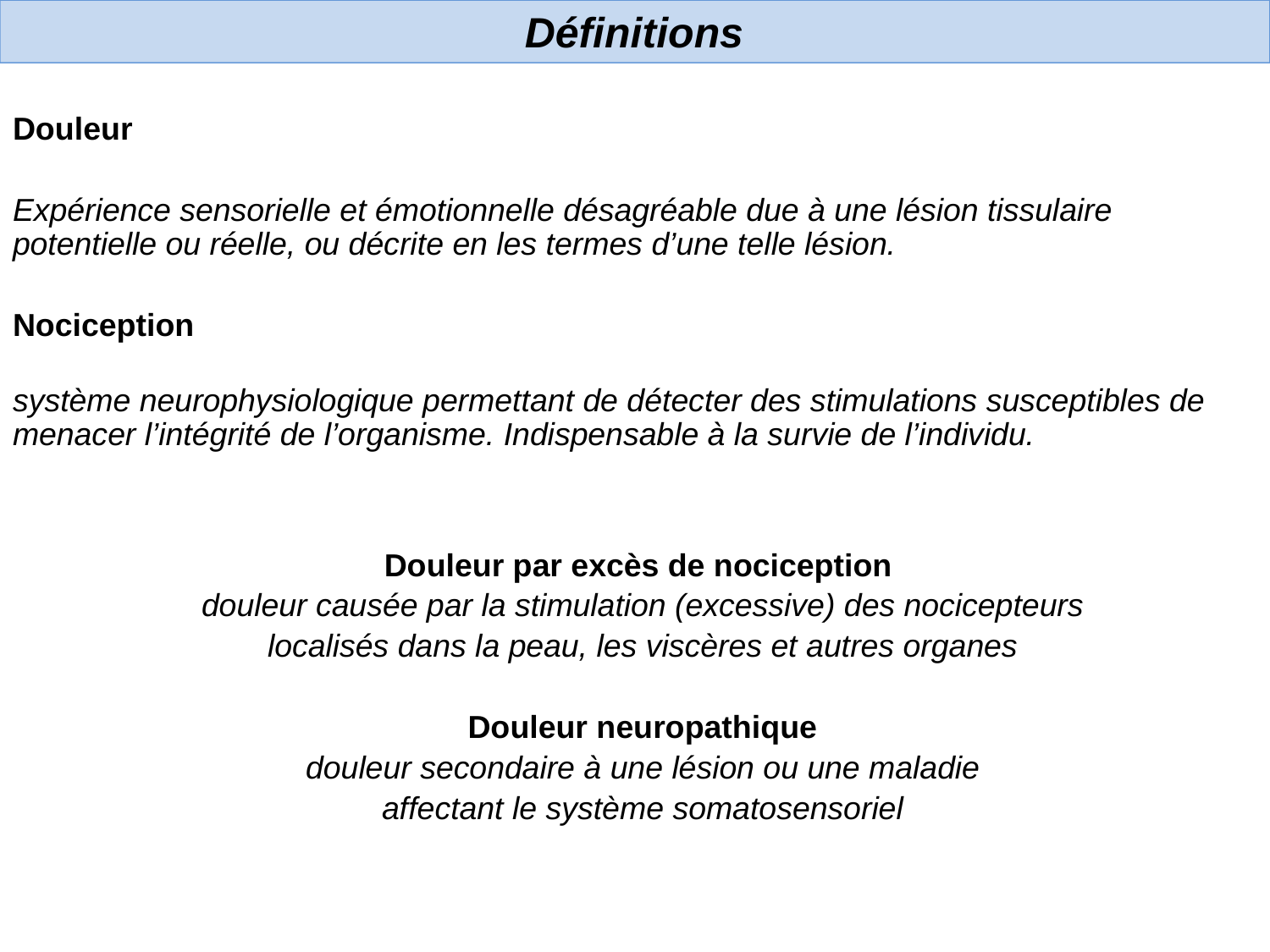

# Définitions
Douleur

Expérience sensorielle et émotionnelle désagréable due à une lésion tissulaire potentielle ou réelle, ou décrite en les termes d’une telle lésion.

Nociception
système neurophysiologique permettant de détecter des stimulations susceptibles de menacer l’intégrité de l’organisme. Indispensable à la survie de l’individu.

Douleur par excès de nociception
douleur causée par la stimulation (excessive) des nocicepteurs
localisés dans la peau, les viscères et autres organes

Douleur neuropathique
douleur secondaire à une lésion ou une maladie
affectant le système somatosensoriel